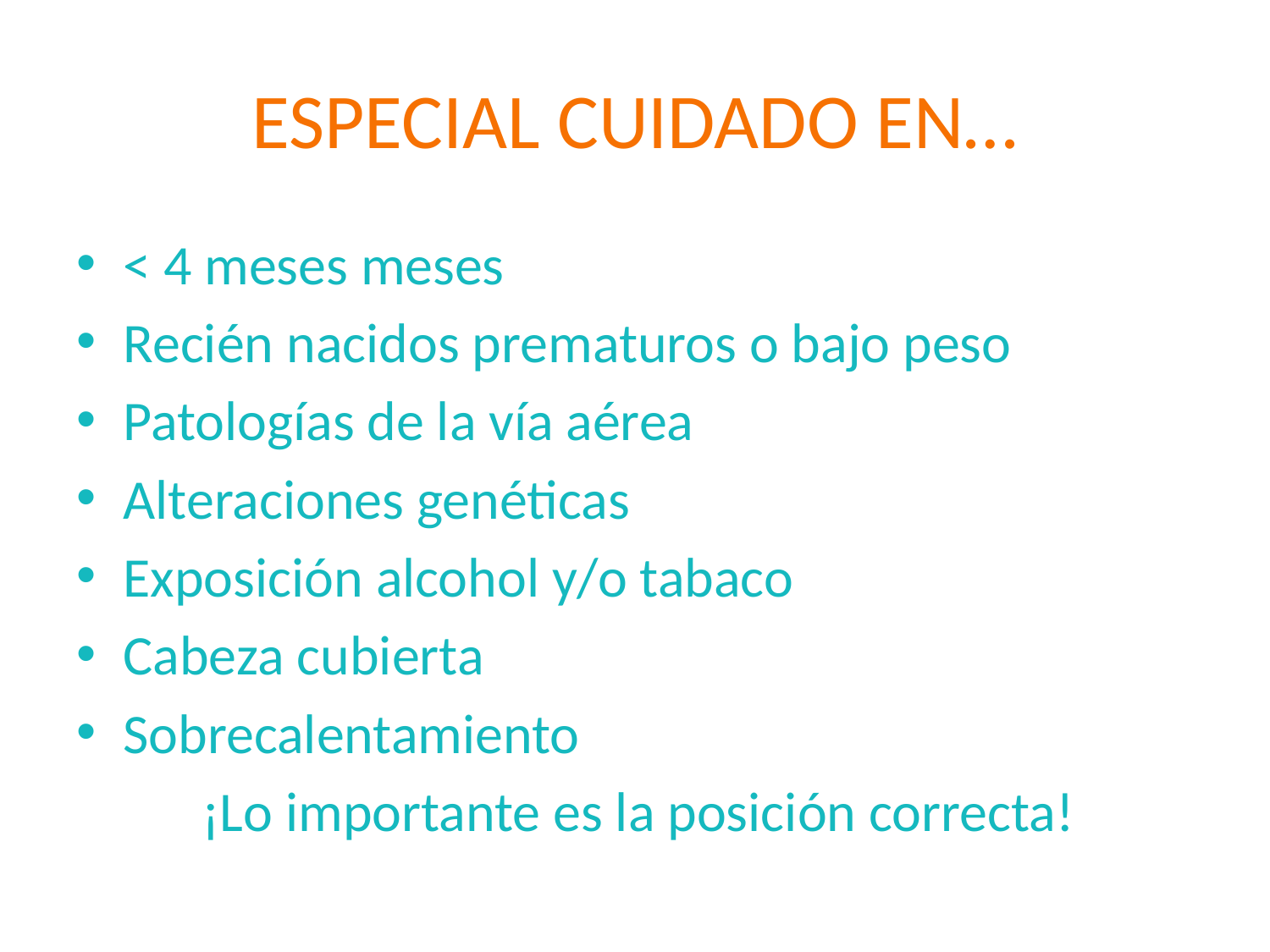

# ESPECIAL CUIDADO EN…
< 4 meses meses
Recién nacidos prematuros o bajo peso
Patologías de la vía aérea
Alteraciones genéticas
Exposición alcohol y/o tabaco
Cabeza cubierta
Sobrecalentamiento
	¡Lo importante es la posición correcta!